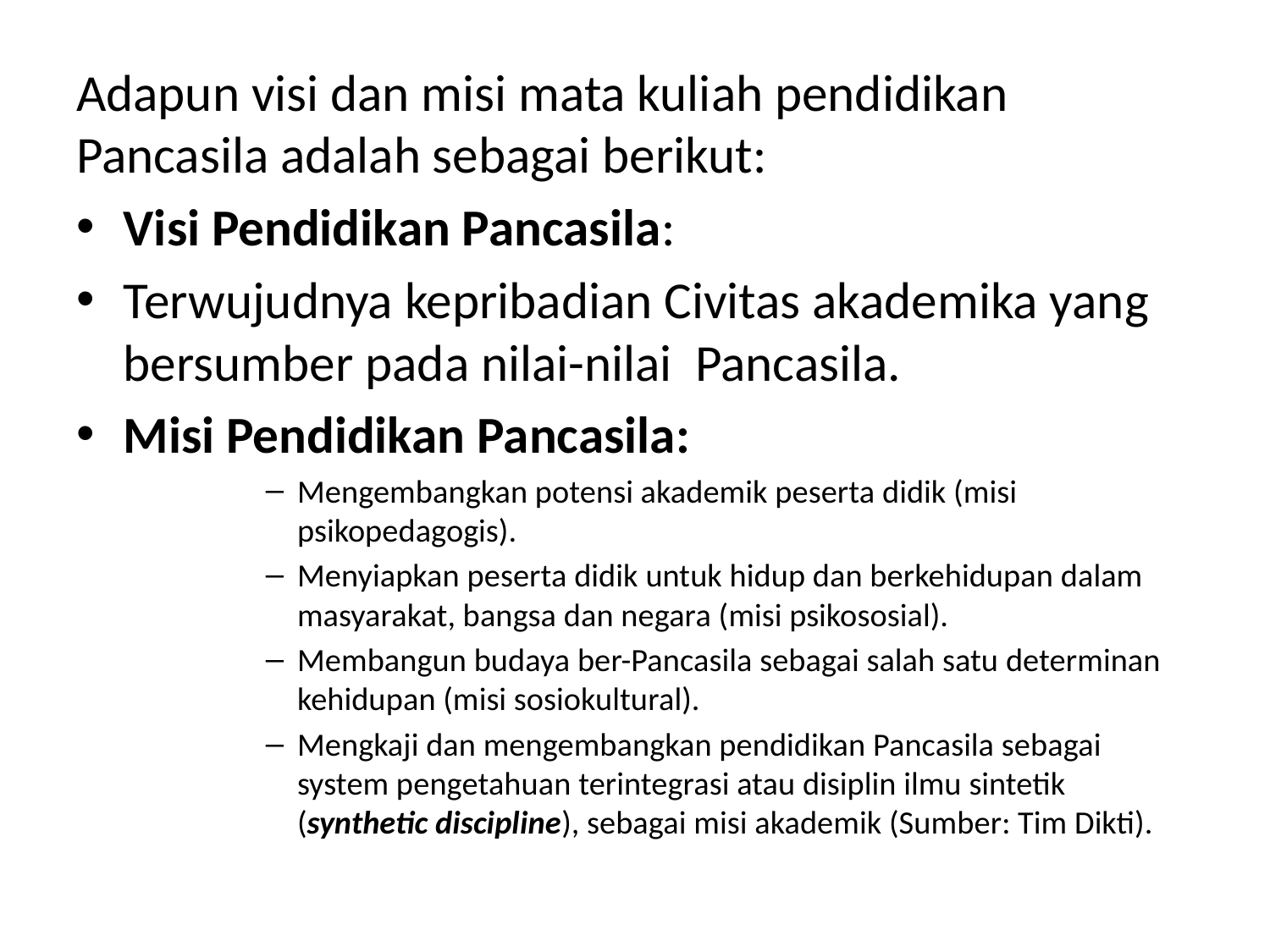

#
Adapun visi dan misi mata kuliah pendidikan Pancasila adalah sebagai berikut:
Visi Pendidikan Pancasila:
Terwujudnya kepribadian Civitas akademika yang bersumber pada nilai-nilai  Pancasila.
Misi Pendidikan Pancasila:
Mengembangkan potensi akademik peserta didik (misi psikopedagogis).
Menyiapkan peserta didik untuk hidup dan berkehidupan dalam masyarakat, bangsa dan negara (misi psikososial).
Membangun budaya ber-Pancasila sebagai salah satu determinan kehidupan (misi sosiokultural).
Mengkaji dan mengembangkan pendidikan Pancasila sebagai system pengetahuan terintegrasi atau disiplin ilmu sintetik (synthetic discipline), sebagai misi akademik (Sumber: Tim Dikti).